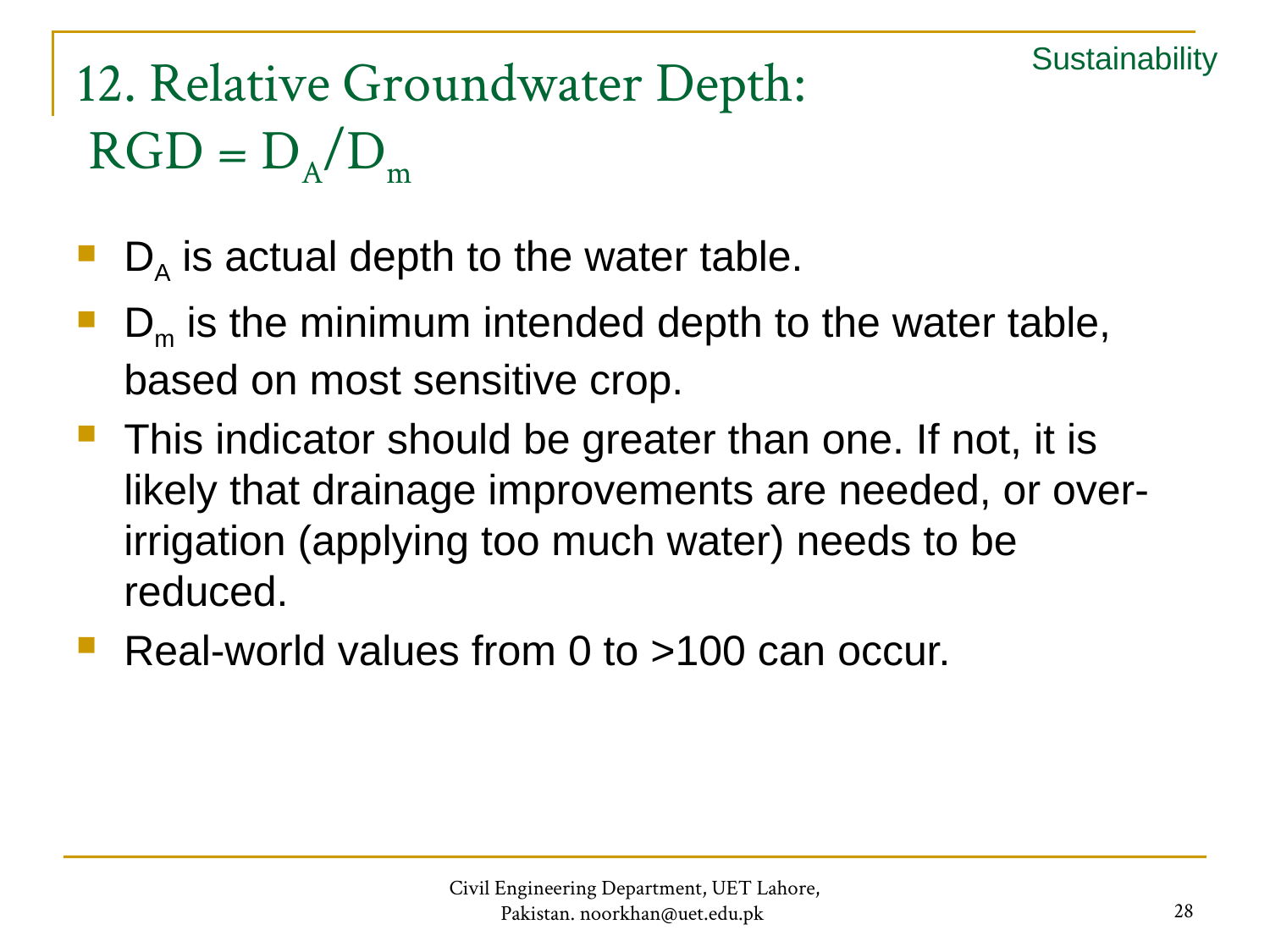

Sustainability
# 12. Relative Groundwater Depth: RGD = DA/Dm
DA is actual depth to the water table.
Dm is the minimum intended depth to the water table, based on most sensitive crop.
This indicator should be greater than one. If not, it is likely that drainage improvements are needed, or over-irrigation (applying too much water) needs to be reduced.
Real-world values from 0 to >100 can occur.

28
Civil Engineering Department, UET Lahore, Pakistan. noorkhan@uet.edu.pk